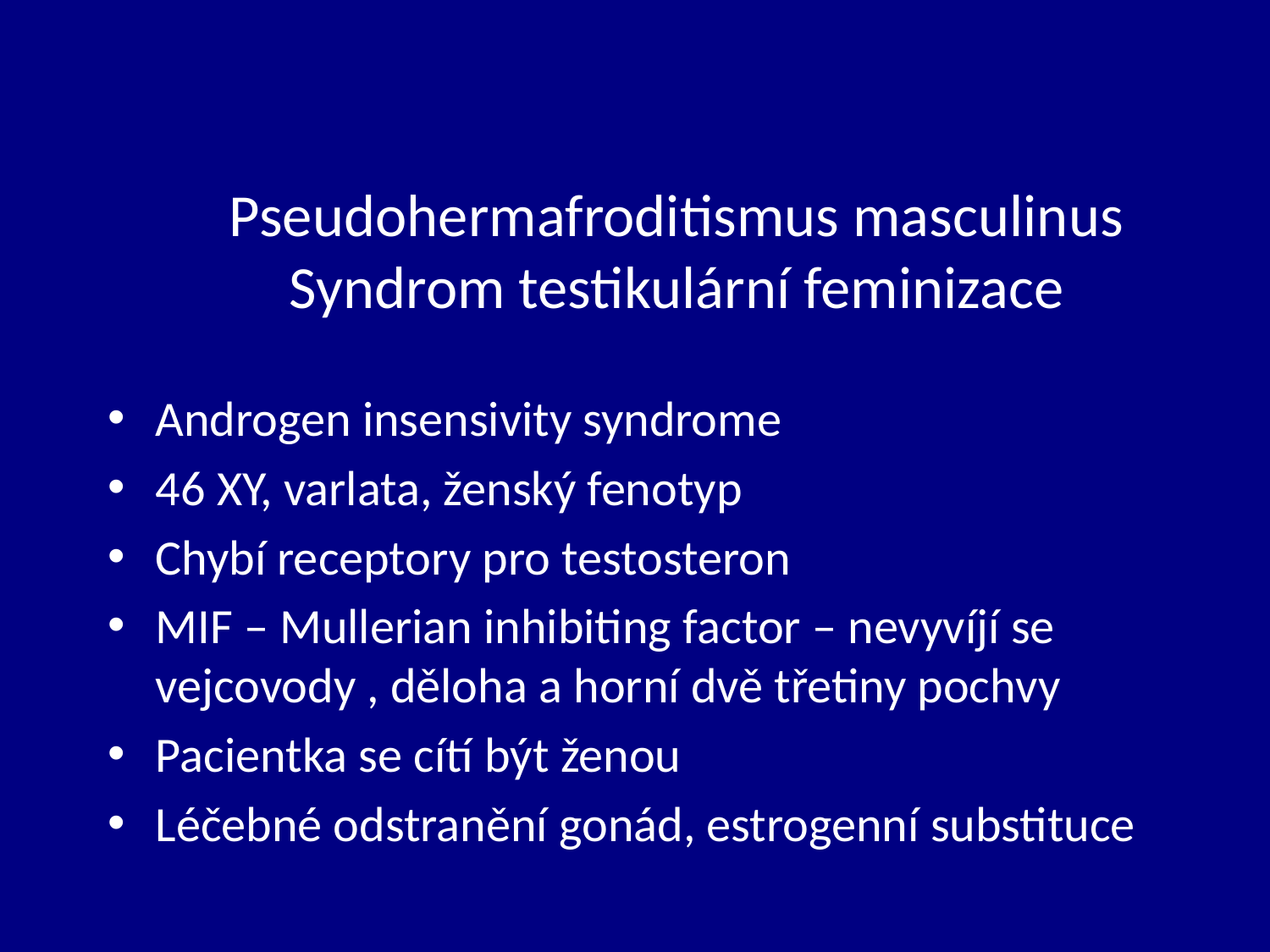

# Pseudohermafroditismus masculinus Syndrom testikulární feminizace
Androgen insensivity syndrome
46 XY, varlata, ženský fenotyp
Chybí receptory pro testosteron
MIF – Mullerian inhibiting factor – nevyvíjí se vejcovody , děloha a horní dvě třetiny pochvy
Pacientka se cítí být ženou
Léčebné odstranění gonád, estrogenní substituce